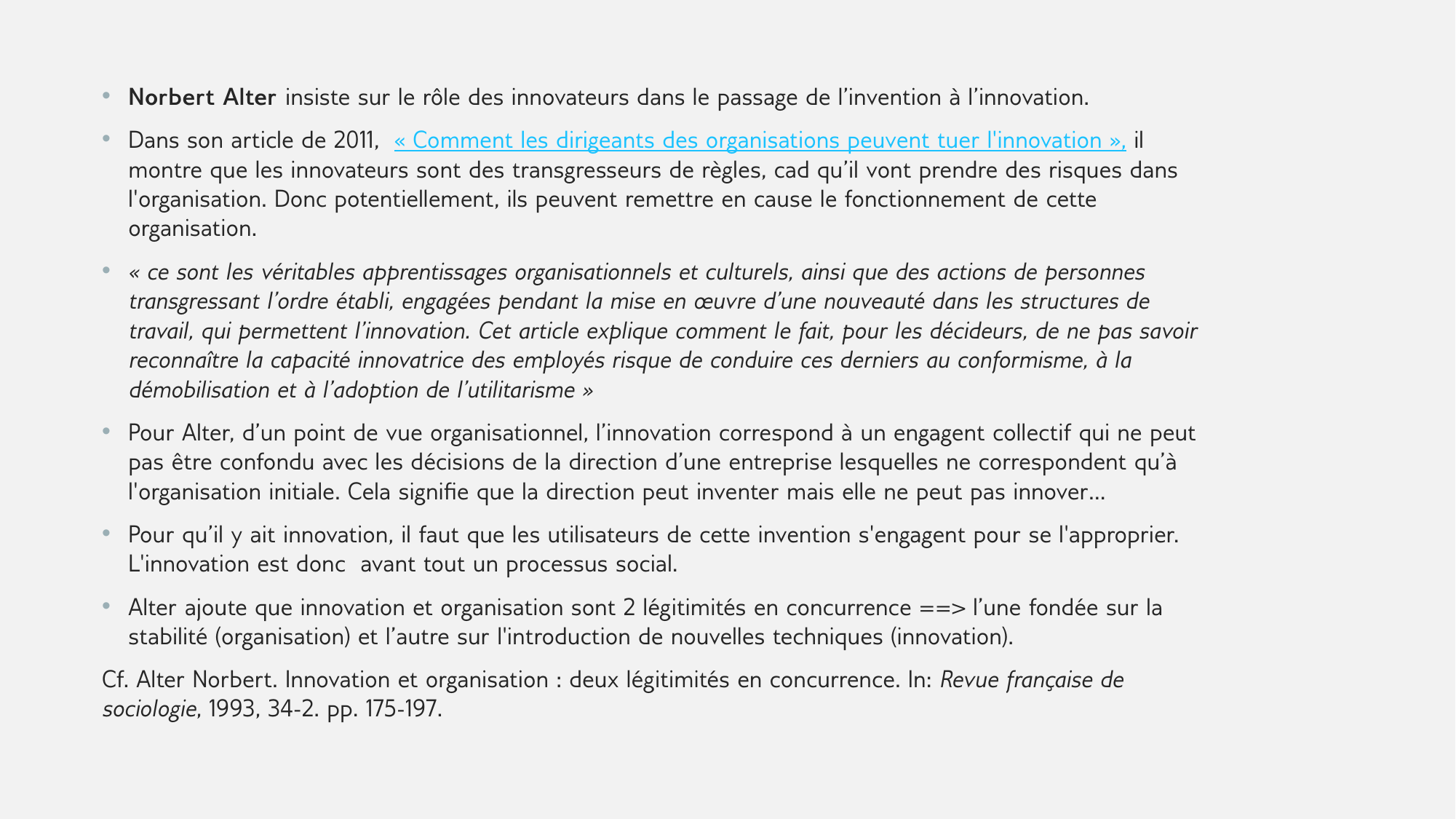

Norbert Alter insiste sur le rôle des innovateurs dans le passage de l’invention à l’innovation.
Dans son article de 2011,  « Comment les dirigeants des organisations peuvent tuer l'innovation », il montre que les innovateurs sont des transgresseurs de règles, cad qu’il vont prendre des risques dans l'organisation. Donc potentiellement, ils peuvent remettre en cause le fonctionnement de cette organisation.
« ce sont les véritables apprentissages organisationnels et culturels, ainsi que des actions de personnes transgressant l’ordre établi, engagées pendant la mise en œuvre d’une nouveauté dans les structures de travail, qui permettent l’innovation. Cet article explique comment le fait, pour les décideurs, de ne pas savoir reconnaître la capacité innovatrice des employés risque de conduire ces derniers au conformisme, à la démobilisation et à l’adoption de l’utilitarisme »
Pour Alter, d’un point de vue organisationnel, l’innovation correspond à un engagent collectif qui ne peut pas être confondu avec les décisions de la direction d’une entreprise lesquelles ne correspondent qu’à l'organisation initiale. Cela signifie que la direction peut inventer mais elle ne peut pas innover…
Pour qu’il y ait innovation, il faut que les utilisateurs de cette invention s'engagent pour se l'approprier.  L'innovation est donc  avant tout un processus social.
Alter ajoute que innovation et organisation sont 2 légitimités en concurrence ==> l’une fondée sur la stabilité (organisation) et l’autre sur l'introduction de nouvelles techniques (innovation).
Cf. Alter Norbert. Innovation et organisation : deux légitimités en concurrence. In: Revue française de sociologie, 1993, 34-2. pp. 175-197.